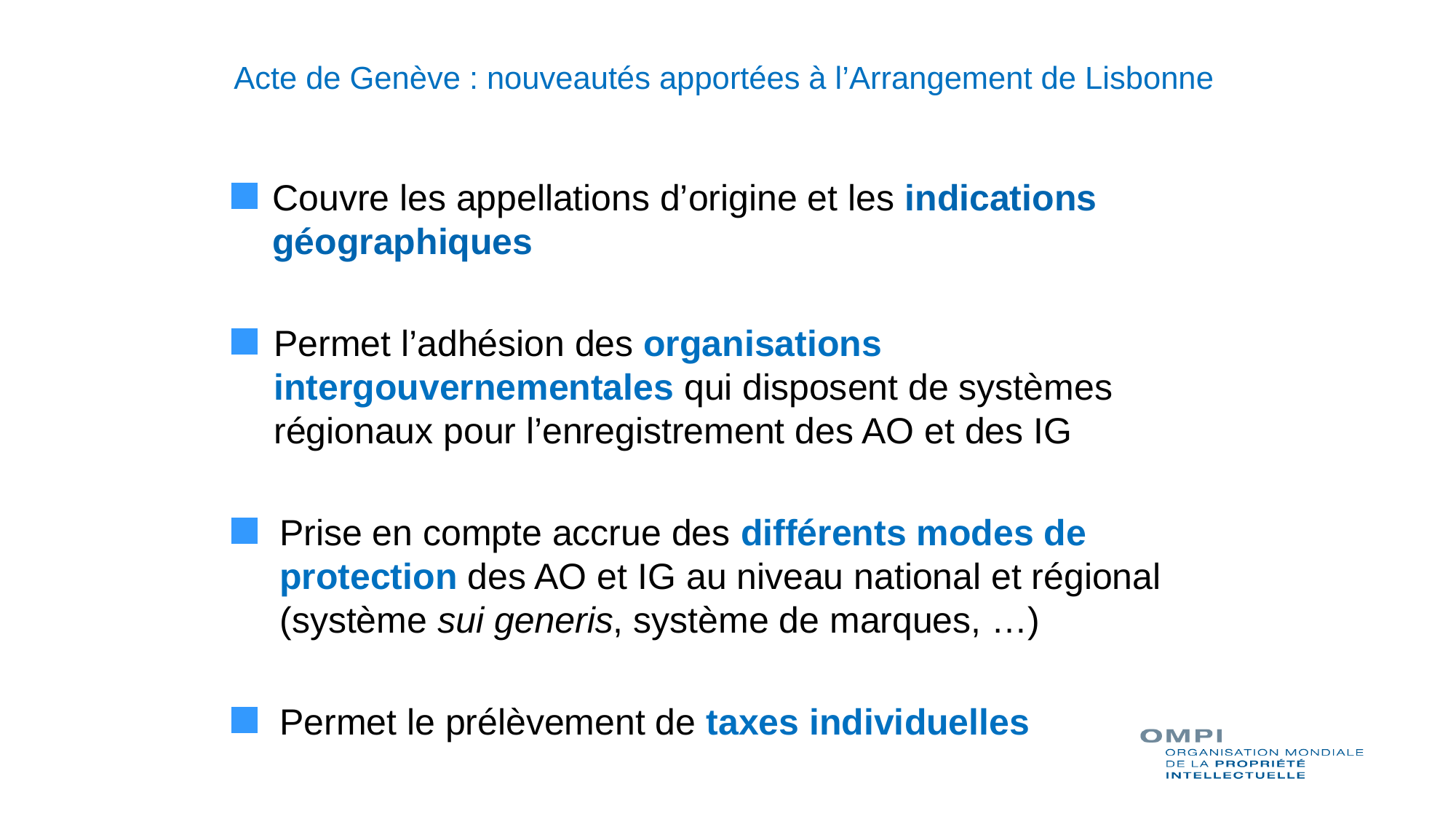

# Acte de Genève : nouveautés apportées à l’Arrangement de Lisbonne
Couvre les appellations d’origine et les indications géographiques

Permet l’adhésion des organisations intergouvernementales qui disposent de systèmes régionaux pour l’enregistrement des AO et des IG

Prise en compte accrue des différents modes de protection des AO et IG au niveau national et régional (système sui generis, système de marques, …)

Permet le prélèvement de taxes individuelles